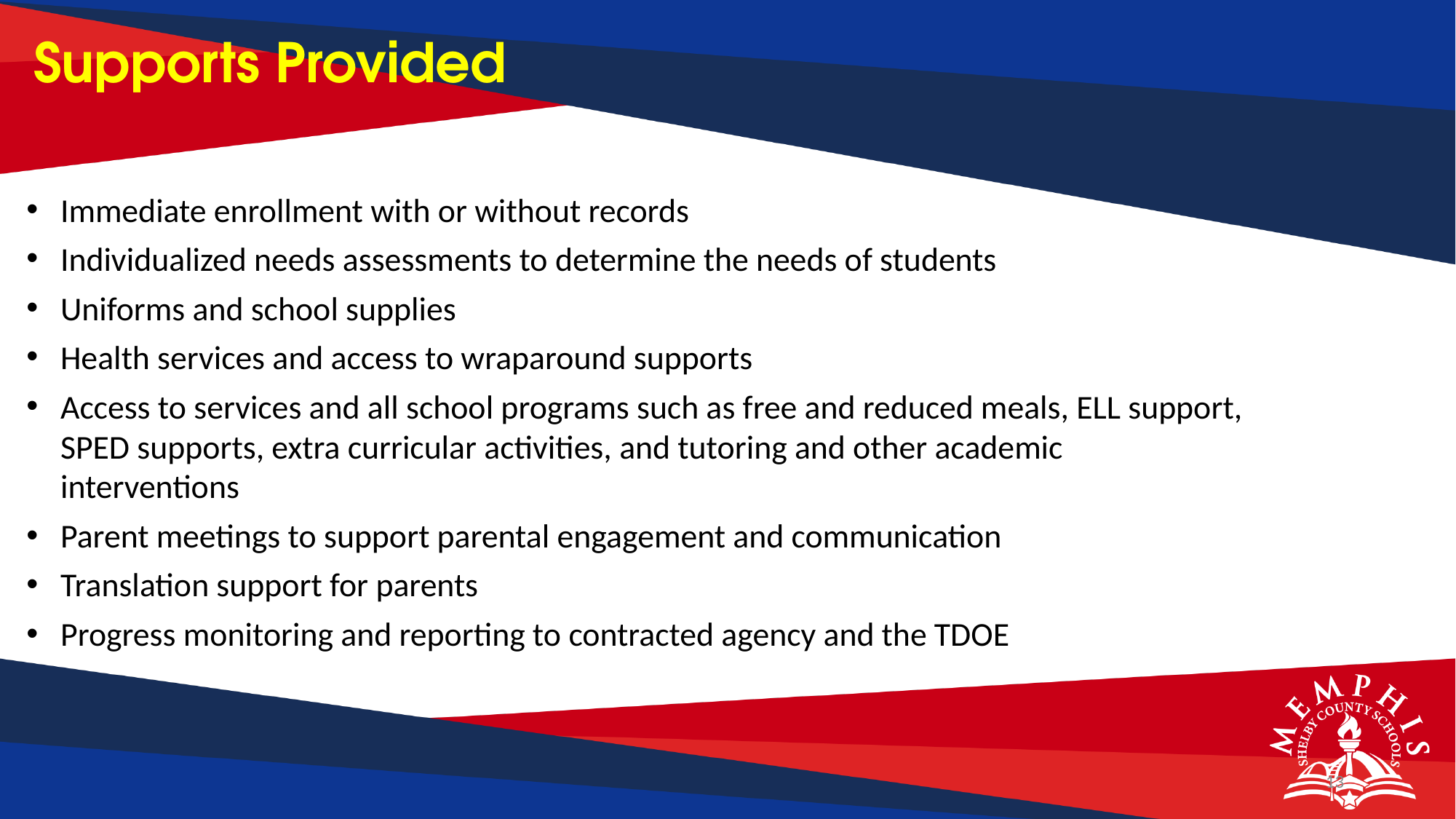

Supports Provided
Immediate enrollment with or without records
Individualized needs assessments to determine the needs of students
Uniforms and school supplies
Health services and access to wraparound supports
Access to services and all school programs such as free and reduced meals, ELL support, SPED supports, extra curricular activities, and tutoring and other academic interventions
Parent meetings to support parental engagement and communication
Translation support for parents
Progress monitoring and reporting to contracted agency and the TDOE

13